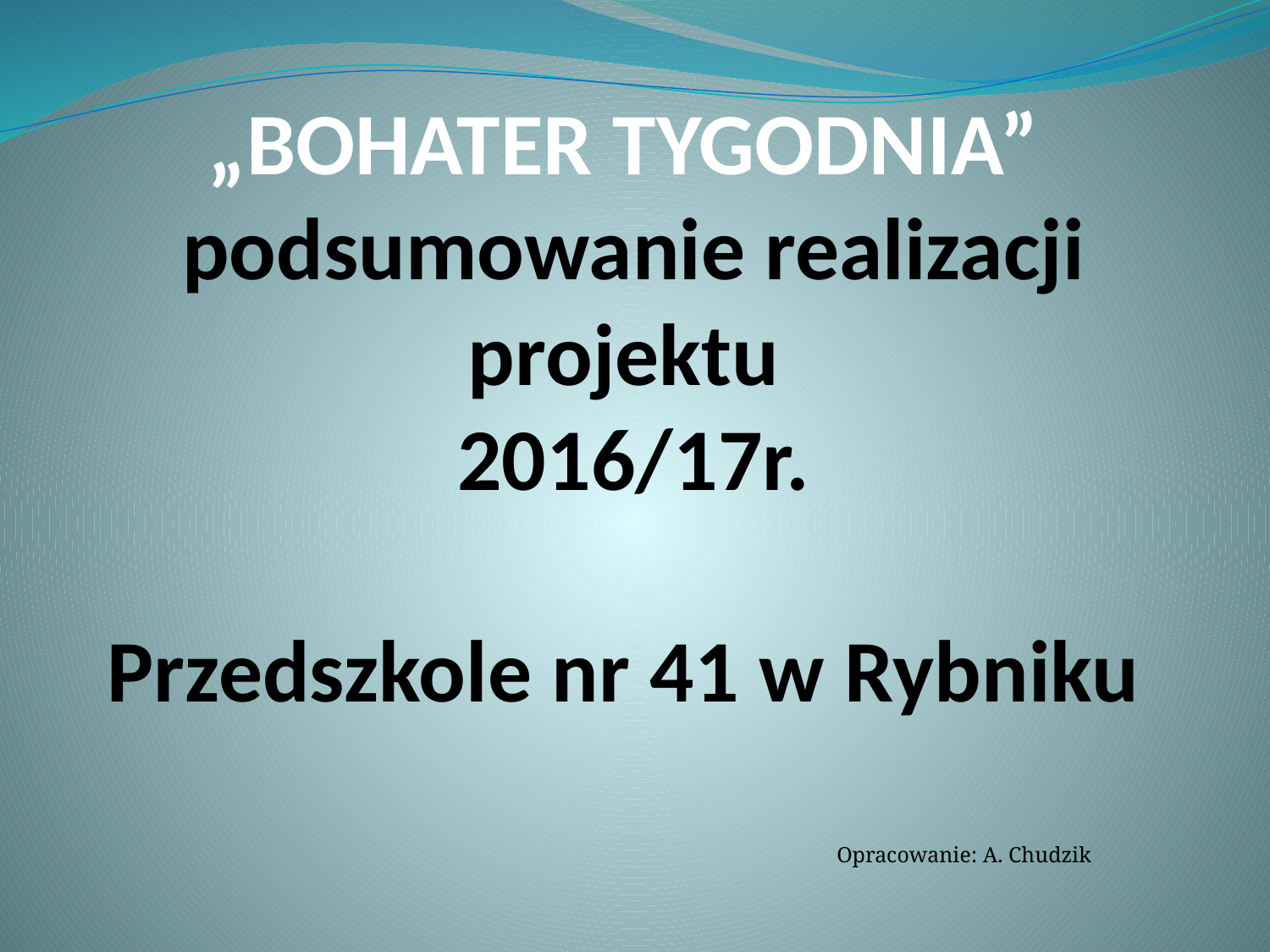

# „BOHATER TYGODNIA” podsumowanie realizacji projektu 2016/17r. Przedszkole nr 41 w Rybniku
Opracowanie: A. Chudzik